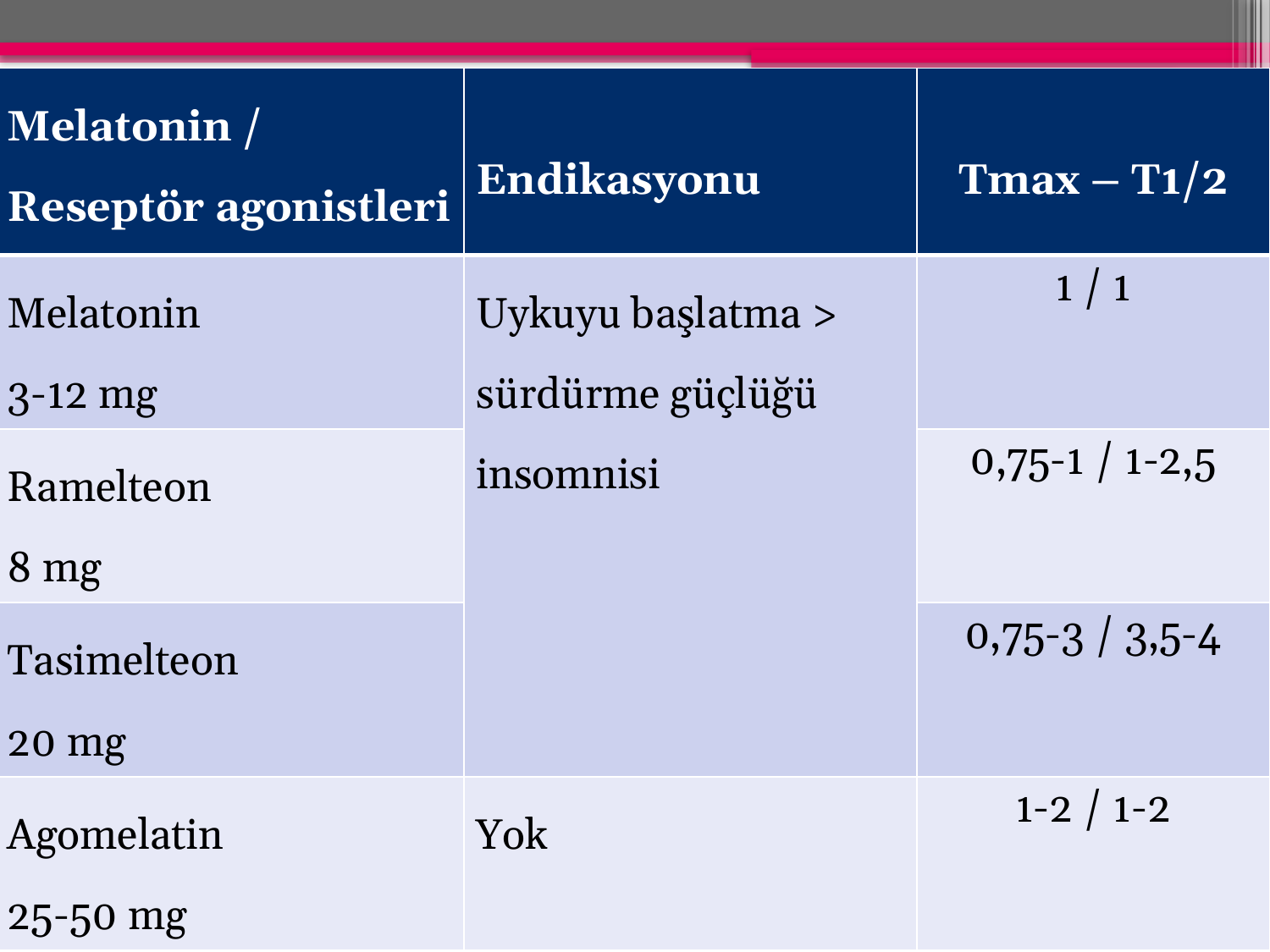

| Melatonin / Reseptör agonistleri | Endikasyonu | Tmax – T1/2 |
| --- | --- | --- |
| Melatonin 3-12 mg | Uykuyu başlatma > sürdürme güçlüğü insomnisi | 1 / 1 |
| Ramelteon 8 mg |  | 0,75-1 / 1-2,5 |
| Tasimelteon 20 mg |  | 0,75-3 / 3,5-4 |
| Agomelatin 25-50 mg | Yok | 1-2 / 1-2 |